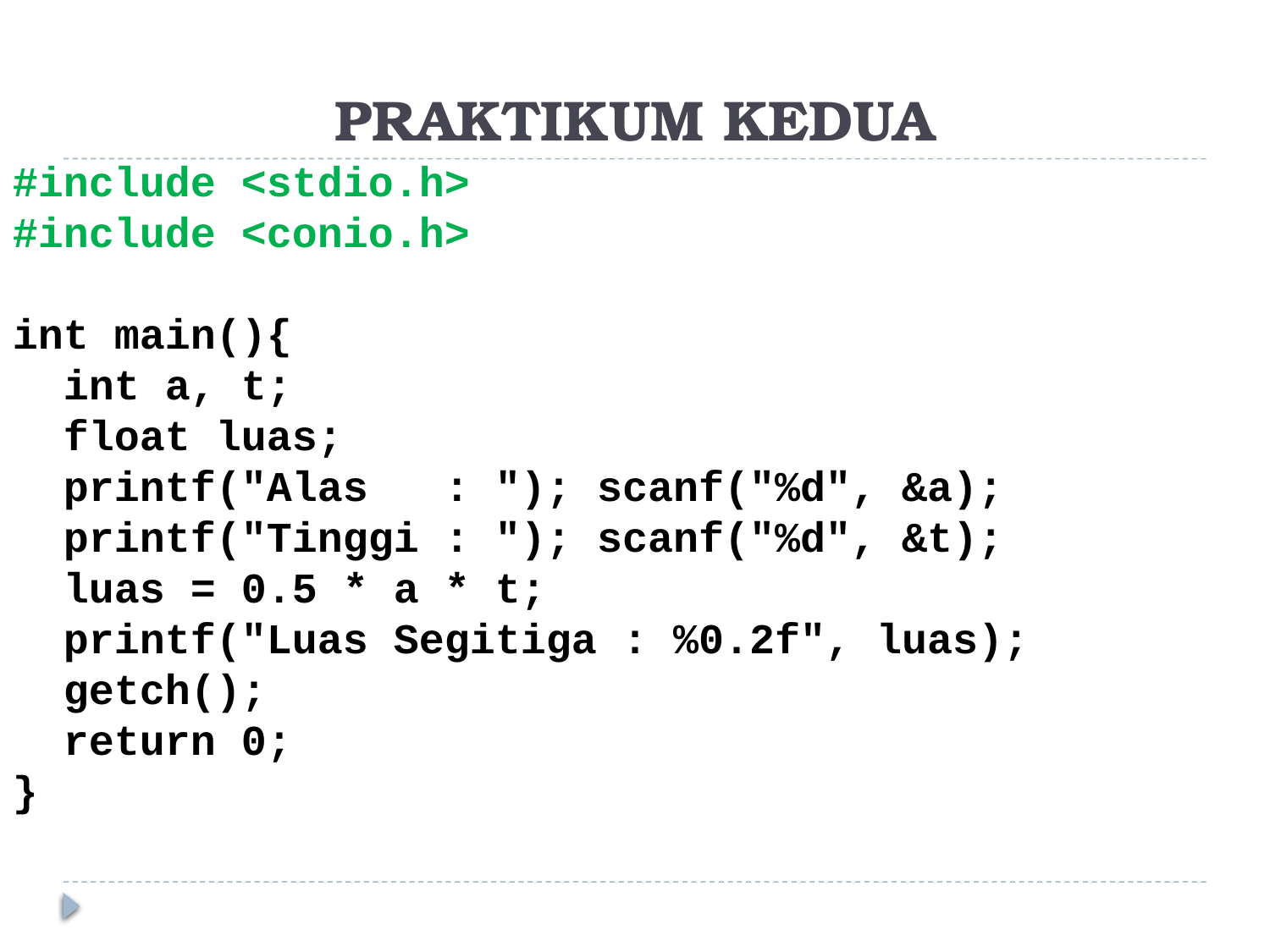

# PRAKTIKUM KEDUA
#include <stdio.h>
#include <conio.h>

int main(){
  int a, t;
  float luas;
  printf("Alas   : "); scanf("%d", &a);
  printf("Tinggi : "); scanf("%d", &t);
  luas = 0.5 * a * t;
  printf("Luas Segitiga : %0.2f", luas);
  getch();
  return 0;
}